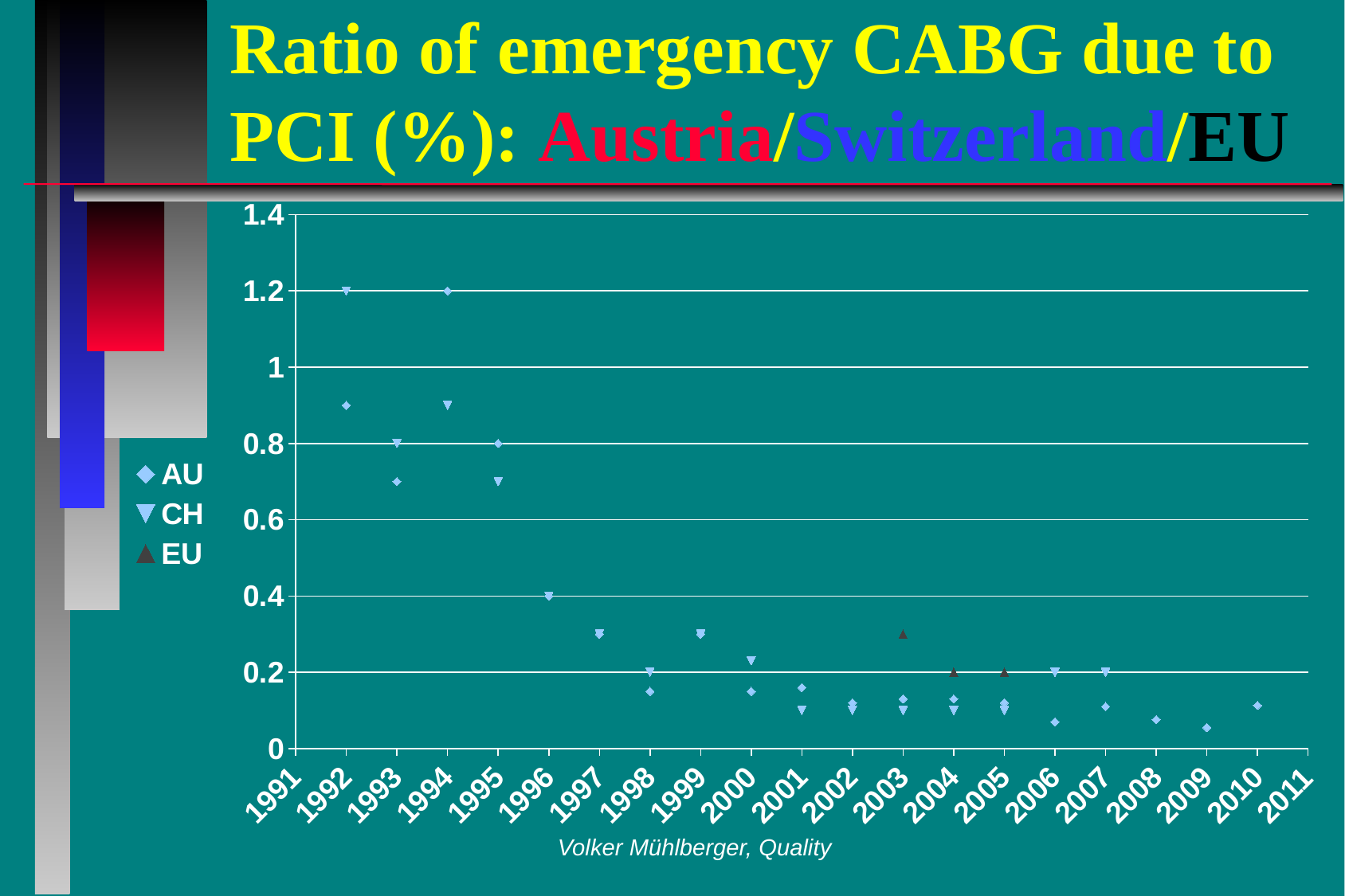

# Ratio of emergency CABG due to 	      	PCI (%): Austria/Switzerland/EU

### Chart

| Category | AU | CH | EU |
|---|---|---|---|
Volker Mühlberger, Quality